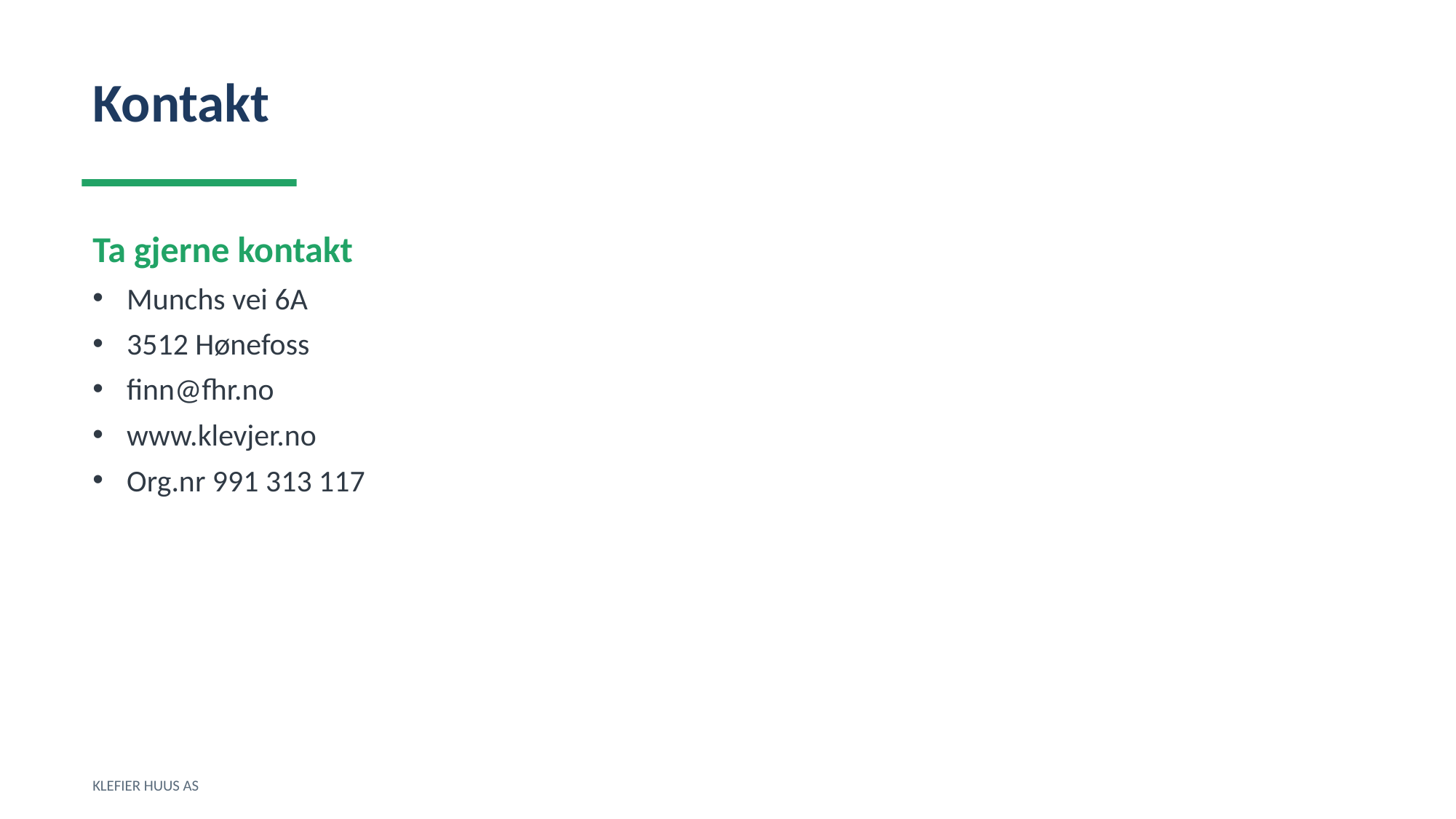

Kontakt

Ta gjerne kontakt
Munchs vei 6A
3512 Hønefoss
finn@fhr.no
www.klevjer.no
Org.nr 991 313 117
KLEFIER HUUS AS